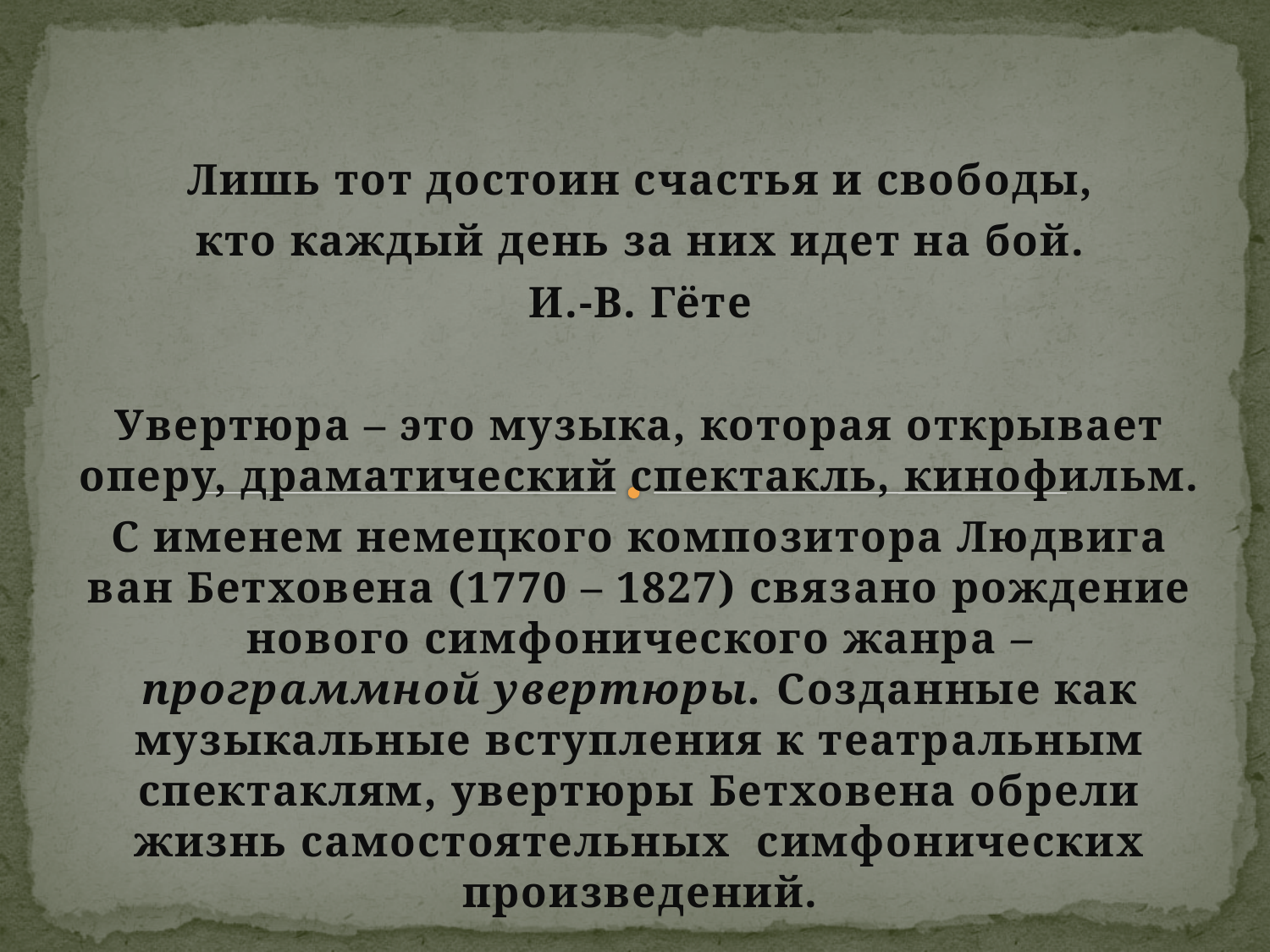

Лишь тот достоин счастья и свободы,
кто каждый день за них идет на бой.
И.-В. Гёте

Увертюра – это музыка, которая открывает оперу, драматический спектакль, кинофильм.
С именем немецкого композитора Людвига ван Бетховена (1770 – 1827) связано рождение нового симфонического жанра – программной увертюры. Созданные как музыкальные вступления к театральным спектаклям, увертюры Бетховена обрели жизнь самостоятельных  симфонических произведений.